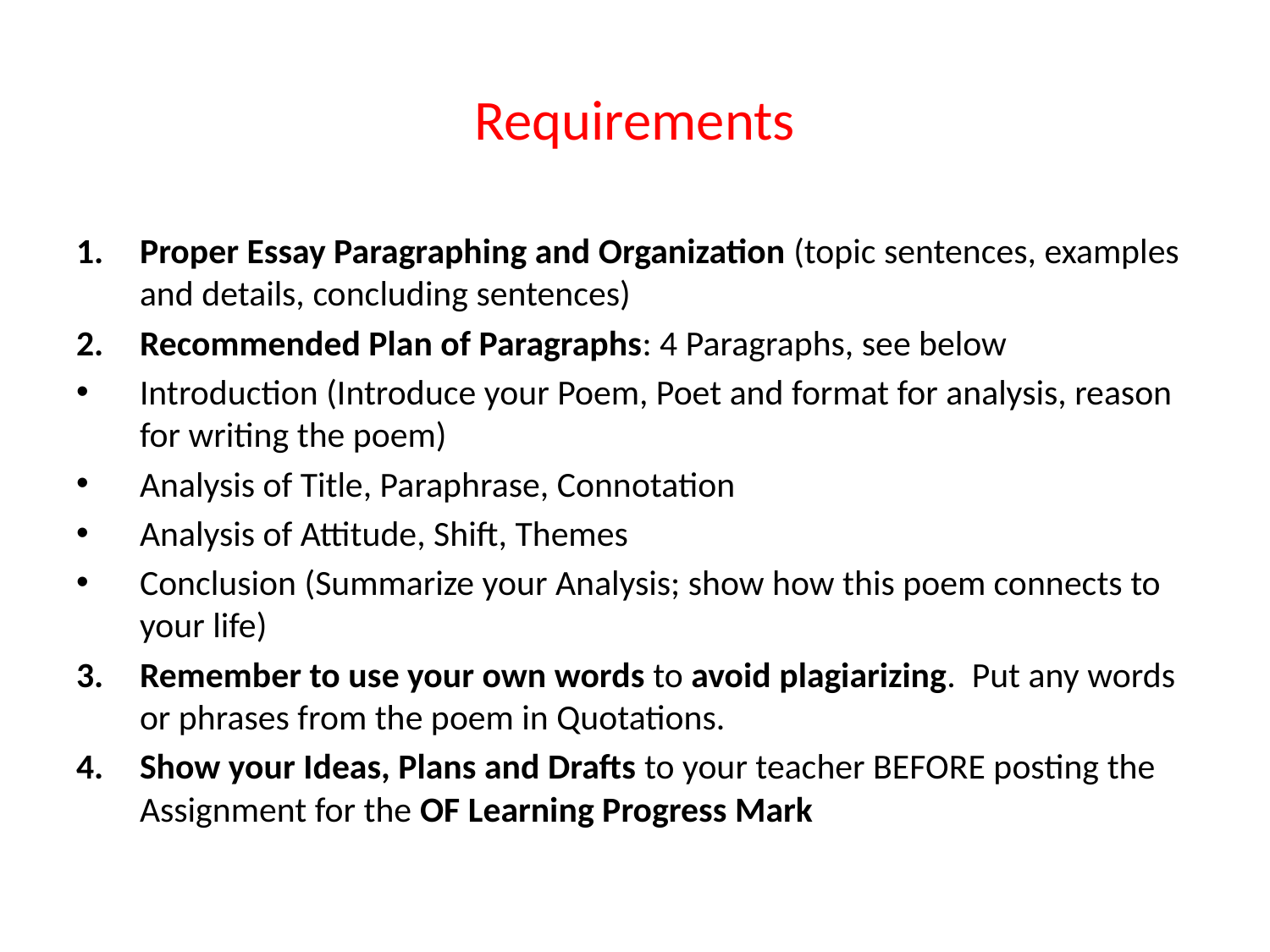

# Requirements
Proper Essay Paragraphing and Organization (topic sentences, examples and details, concluding sentences)
Recommended Plan of Paragraphs: 4 Paragraphs, see below
Introduction (Introduce your Poem, Poet and format for analysis, reason for writing the poem)
Analysis of Title, Paraphrase, Connotation
Analysis of Attitude, Shift, Themes
Conclusion (Summarize your Analysis; show how this poem connects to your life)
Remember to use your own words to avoid plagiarizing.  Put any words or phrases from the poem in Quotations.
Show your Ideas, Plans and Drafts to your teacher BEFORE posting the Assignment for the OF Learning Progress Mark